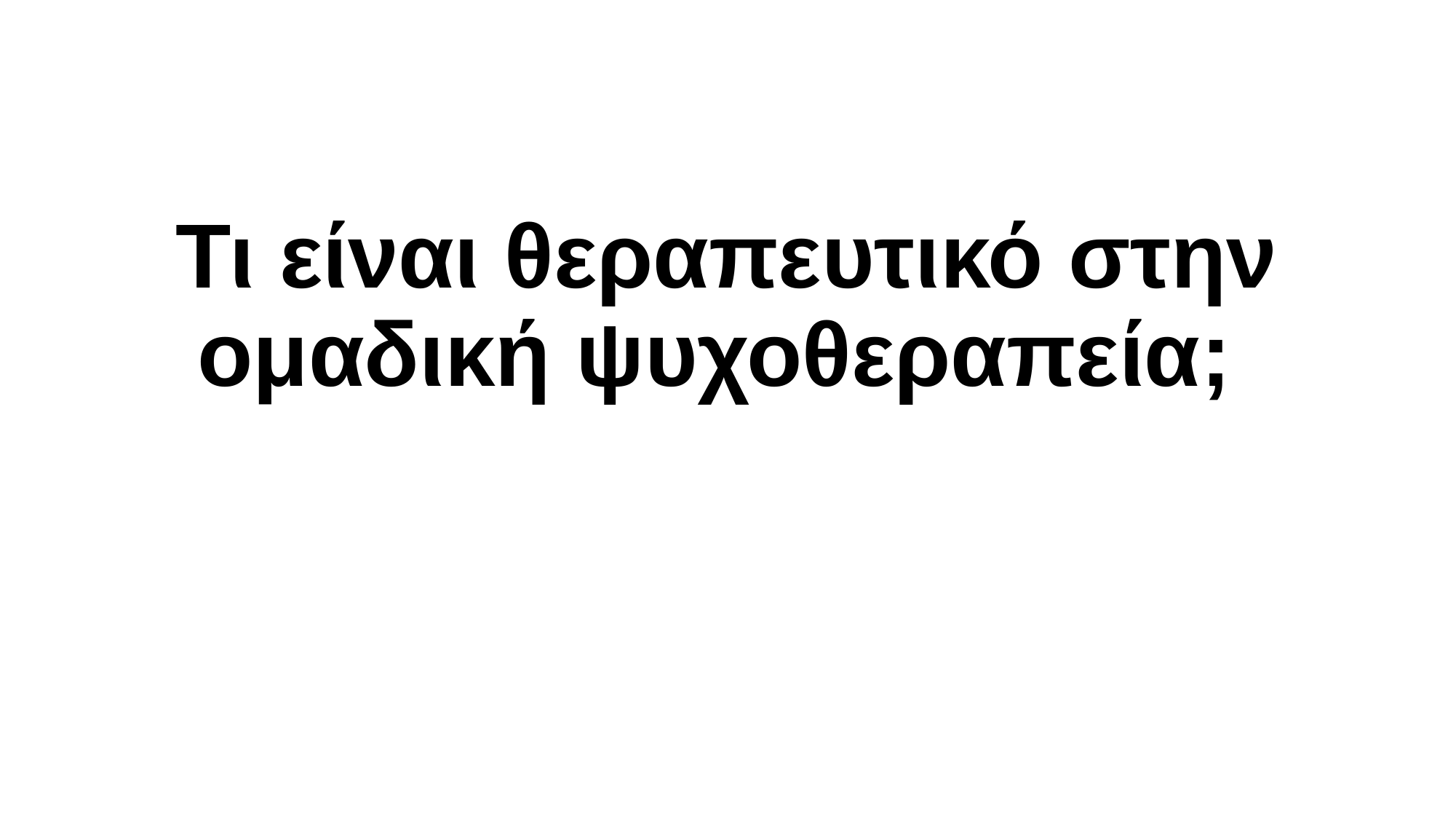

# Τι είναι θεραπευτικό στην ομαδική ψυχοθεραπεία;